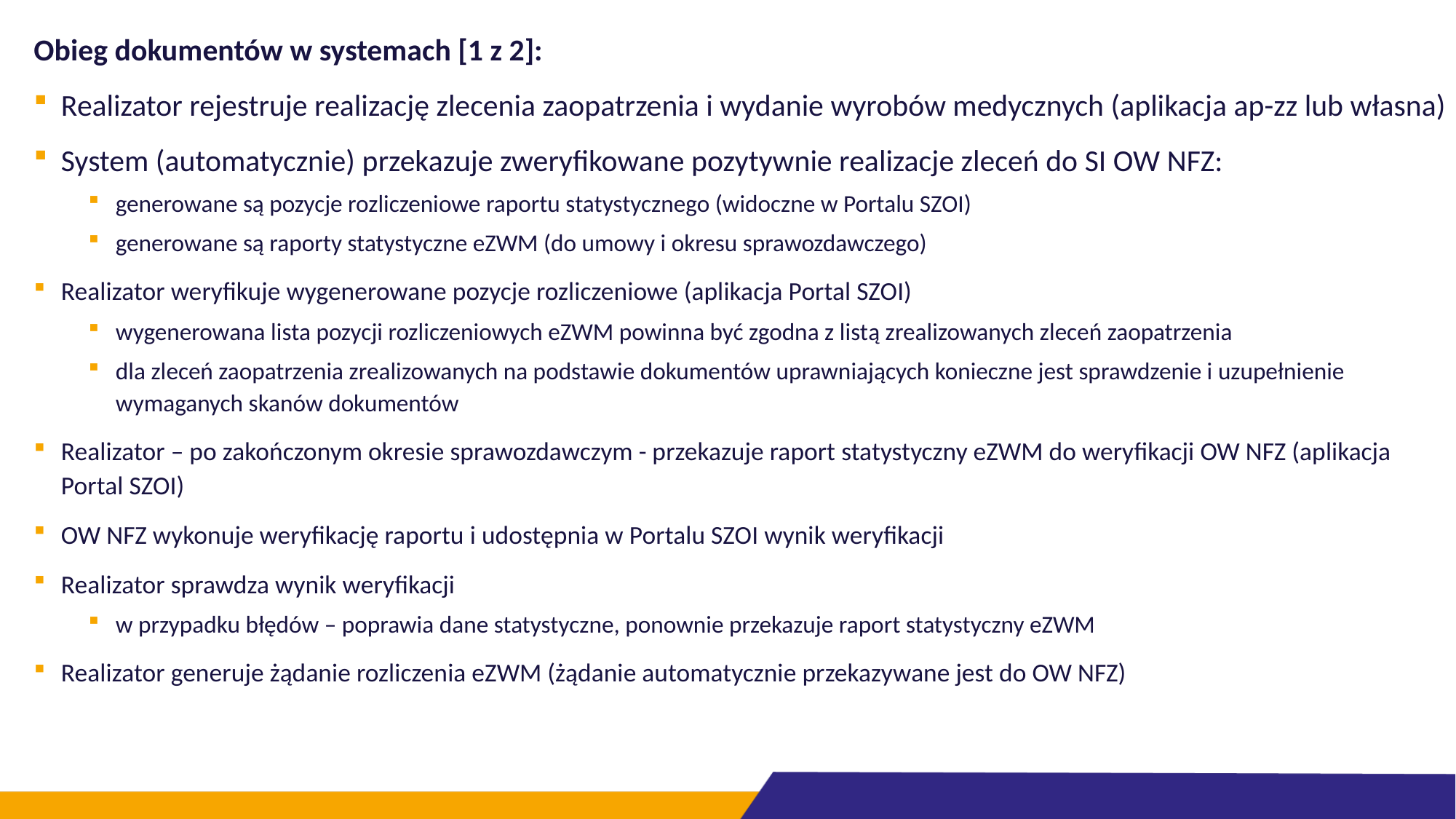

Obieg dokumentów w systemach [1 z 2]:
Realizator rejestruje realizację zlecenia zaopatrzenia i wydanie wyrobów medycznych (aplikacja ap-zz lub własna)
System (automatycznie) przekazuje zweryfikowane pozytywnie realizacje zleceń do SI OW NFZ:
generowane są pozycje rozliczeniowe raportu statystycznego (widoczne w Portalu SZOI)
generowane są raporty statystyczne eZWM (do umowy i okresu sprawozdawczego)
Realizator weryfikuje wygenerowane pozycje rozliczeniowe (aplikacja Portal SZOI)
wygenerowana lista pozycji rozliczeniowych eZWM powinna być zgodna z listą zrealizowanych zleceń zaopatrzenia
dla zleceń zaopatrzenia zrealizowanych na podstawie dokumentów uprawniających konieczne jest sprawdzenie i uzupełnienie wymaganych skanów dokumentów
Realizator – po zakończonym okresie sprawozdawczym - przekazuje raport statystyczny eZWM do weryfikacji OW NFZ (aplikacja Portal SZOI)
OW NFZ wykonuje weryfikację raportu i udostępnia w Portalu SZOI wynik weryfikacji
Realizator sprawdza wynik weryfikacji
w przypadku błędów – poprawia dane statystyczne, ponownie przekazuje raport statystyczny eZWM
Realizator generuje żądanie rozliczenia eZWM (żądanie automatycznie przekazywane jest do OW NFZ)